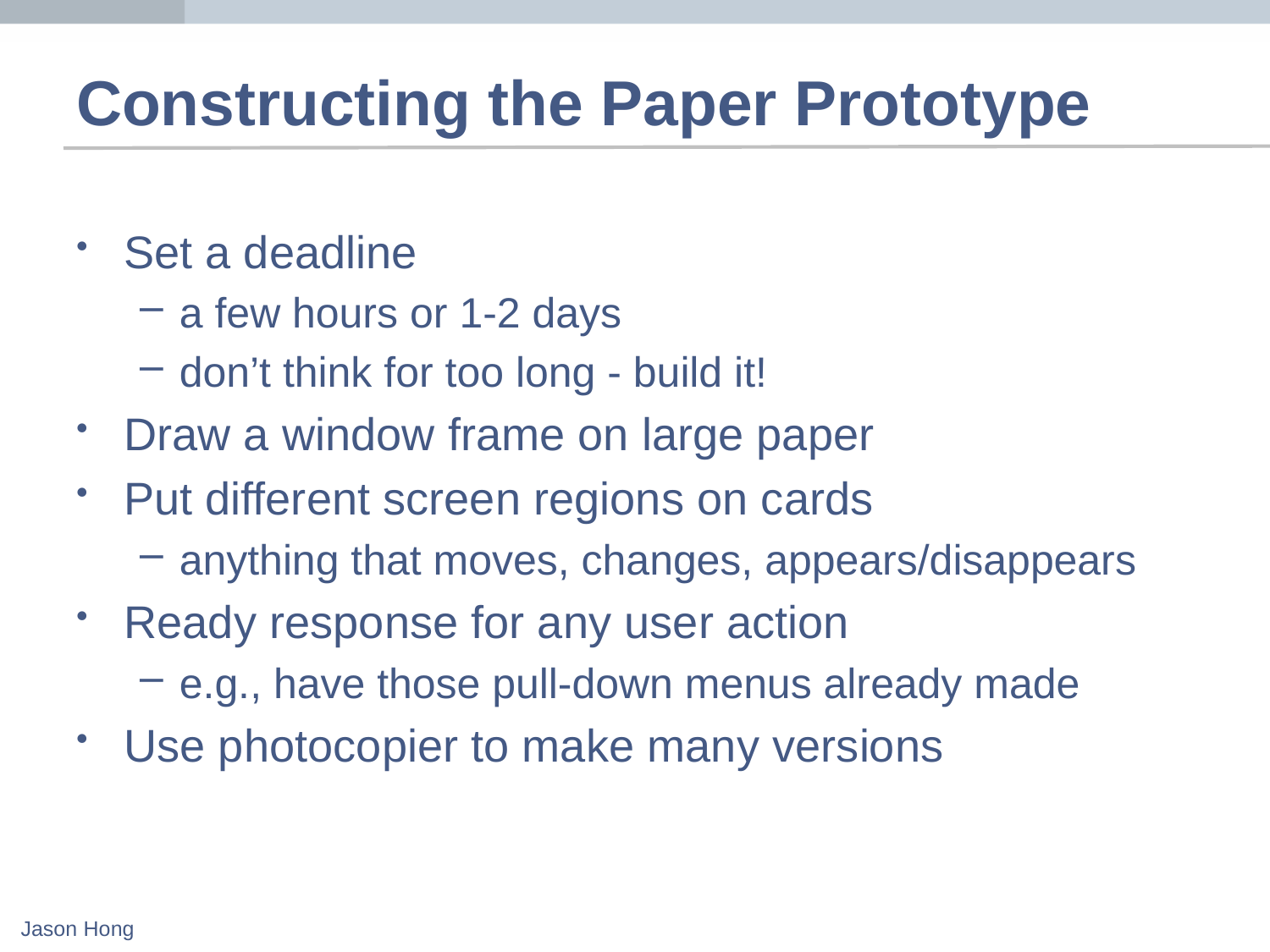

# Constructing the Paper Prototype
Set a deadline
a few hours or 1-2 days
don’t think for too long - build it!
Draw a window frame on large paper
Put different screen regions on cards
anything that moves, changes, appears/disappears
Ready response for any user action
e.g., have those pull-down menus already made
Use photocopier to make many versions